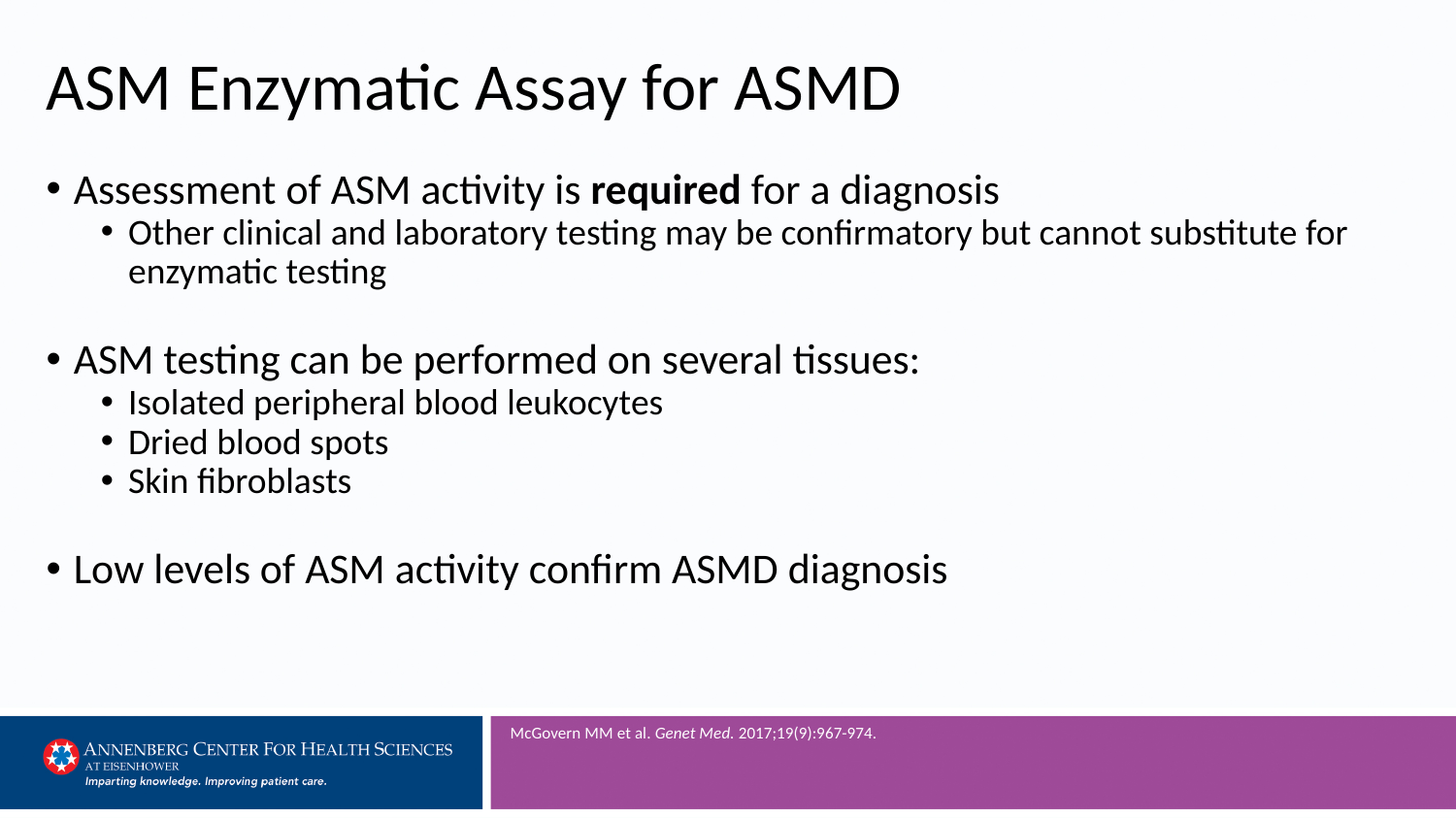

# ASM Enzymatic Assay for ASMD
Assessment of ASM activity is required for a diagnosis
Other clinical and laboratory testing may be confirmatory but cannot substitute for enzymatic testing

ASM testing can be performed on several tissues:
Isolated peripheral blood leukocytes
Dried blood spots
Skin fibroblasts

Low levels of ASM activity confirm ASMD diagnosis

McGovern MM et al. Genet Med. 2017;19(9):967-974.